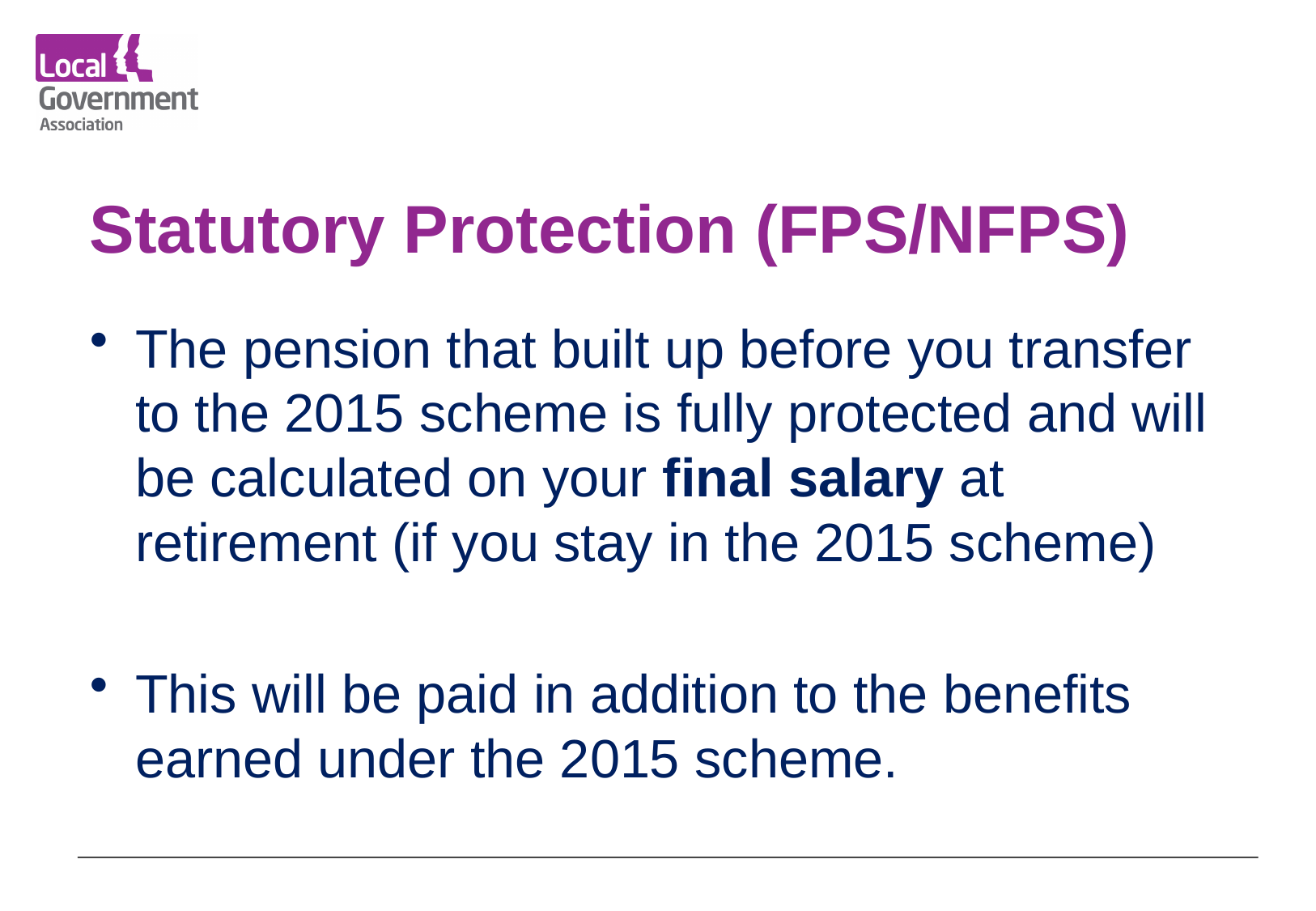

# Statutory Protection (FPS/NFPS)
The pension that built up before you transfer to the 2015 scheme is fully protected and will be calculated on your final salary at retirement (if you stay in the 2015 scheme)

This will be paid in addition to the benefits earned under the 2015 scheme.